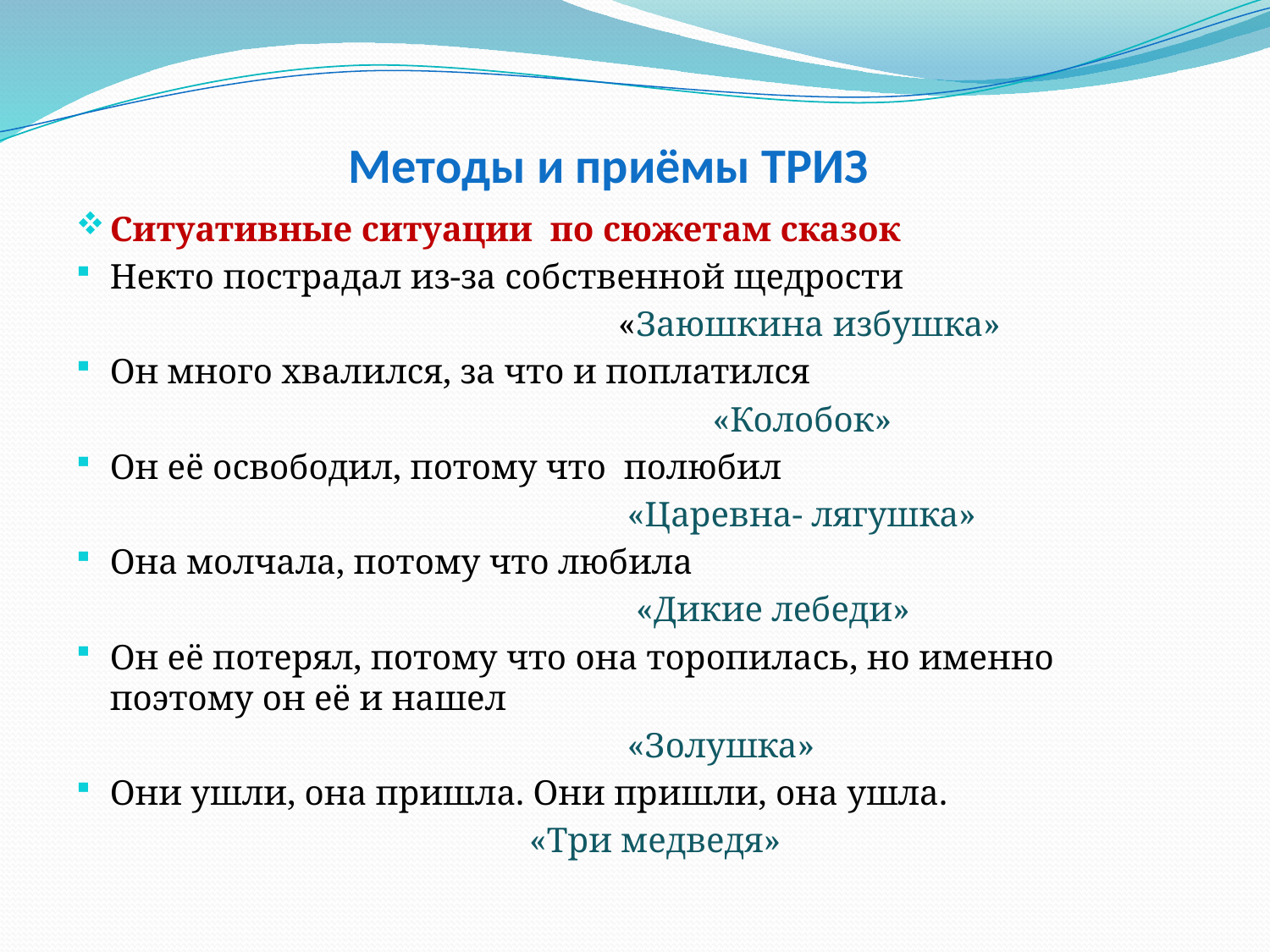

# Методы и приёмы ТРИЗ
Ситуативные ситуации  по сюжетам сказок
Некто пострадал из-за собственной щедрости
                                                             «Заюшкина избушка»
Он много хвалился, за что и поплатился
                                        «Колобок»
Он её освободил, потому что  полюбил
                                                              «Царевна- лягушка»
Она молчала, потому что любила
                                                               «Дикие лебеди»
Он её потерял, потому что она торопилась, но именно поэтому он её и нашел
                                                              «Золушка»
Они ушли, она пришла. Они пришли, она ушла.
                                                   «Три медведя»